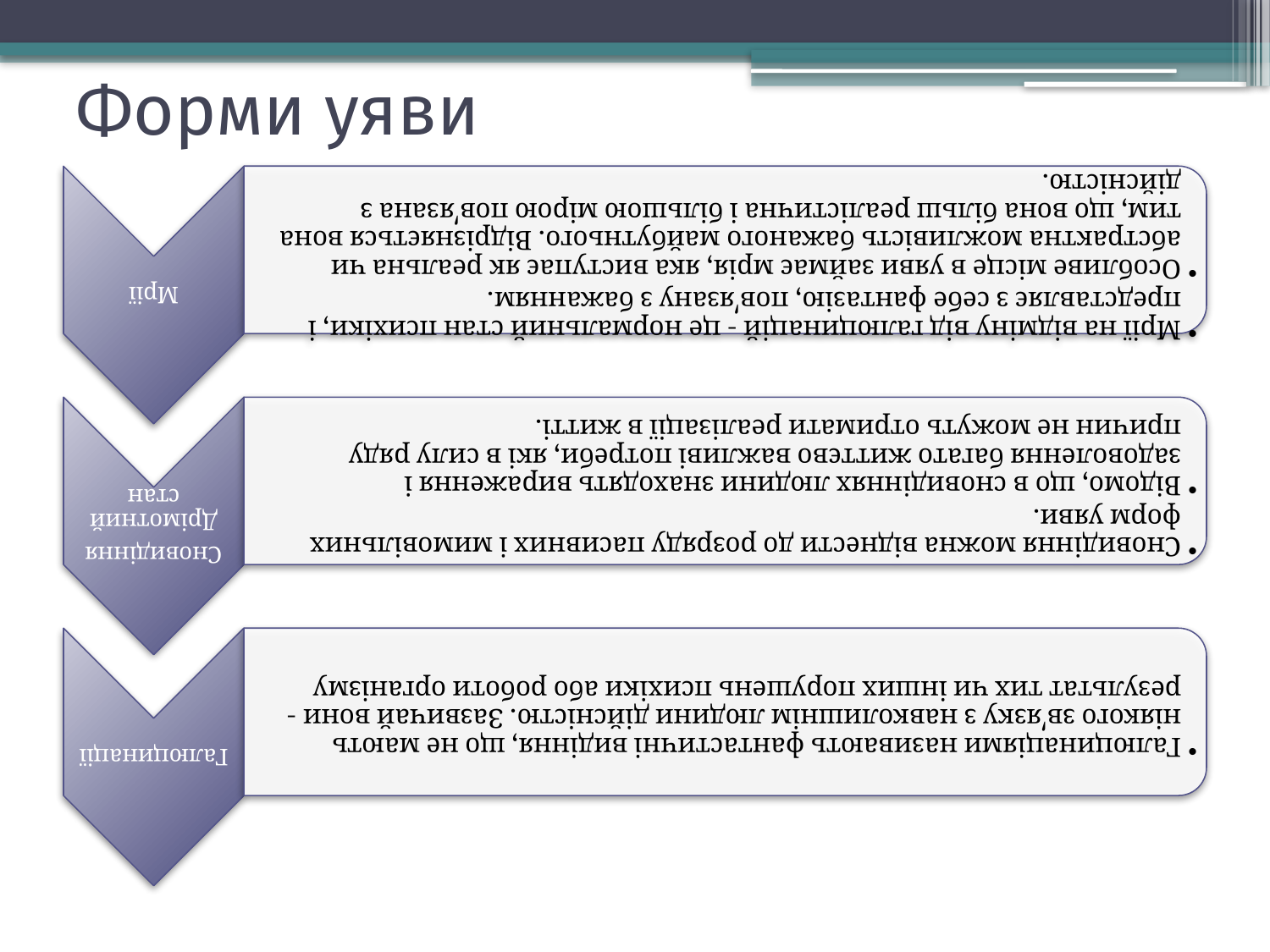

# Форми уяви
Мрії
Мрії на відміну від галюцинацій - це нормальний стан психіки, і представляє з себе фантазію, пов'язану з бажанням.
Особливе місце в уяви займає мрія, яка виступає як реальна чи абстрактна можливість бажаного майбутнього. Відрізняється вона тим, що вона більш реалістична і більшою мірою пов'язана з дійсністю.
Сновидіння
Дрімотний стан
Сновидіння можна віднести до розряду пасивних і мимовільних форм уяви.
Відомо, що в сновидіннях людини знаходять вираження і задоволення багато життєво важливі потреби, які в силу ряду причин не можуть отримати реалізації в житті.
Галюцинації
Галюцинаціями називають фантастичні видіння, що не мають ніякого зв'язку з навколишнім людини дійсністю. Зазвичай вони - результат тих чи інших порушень психіки або роботи організму